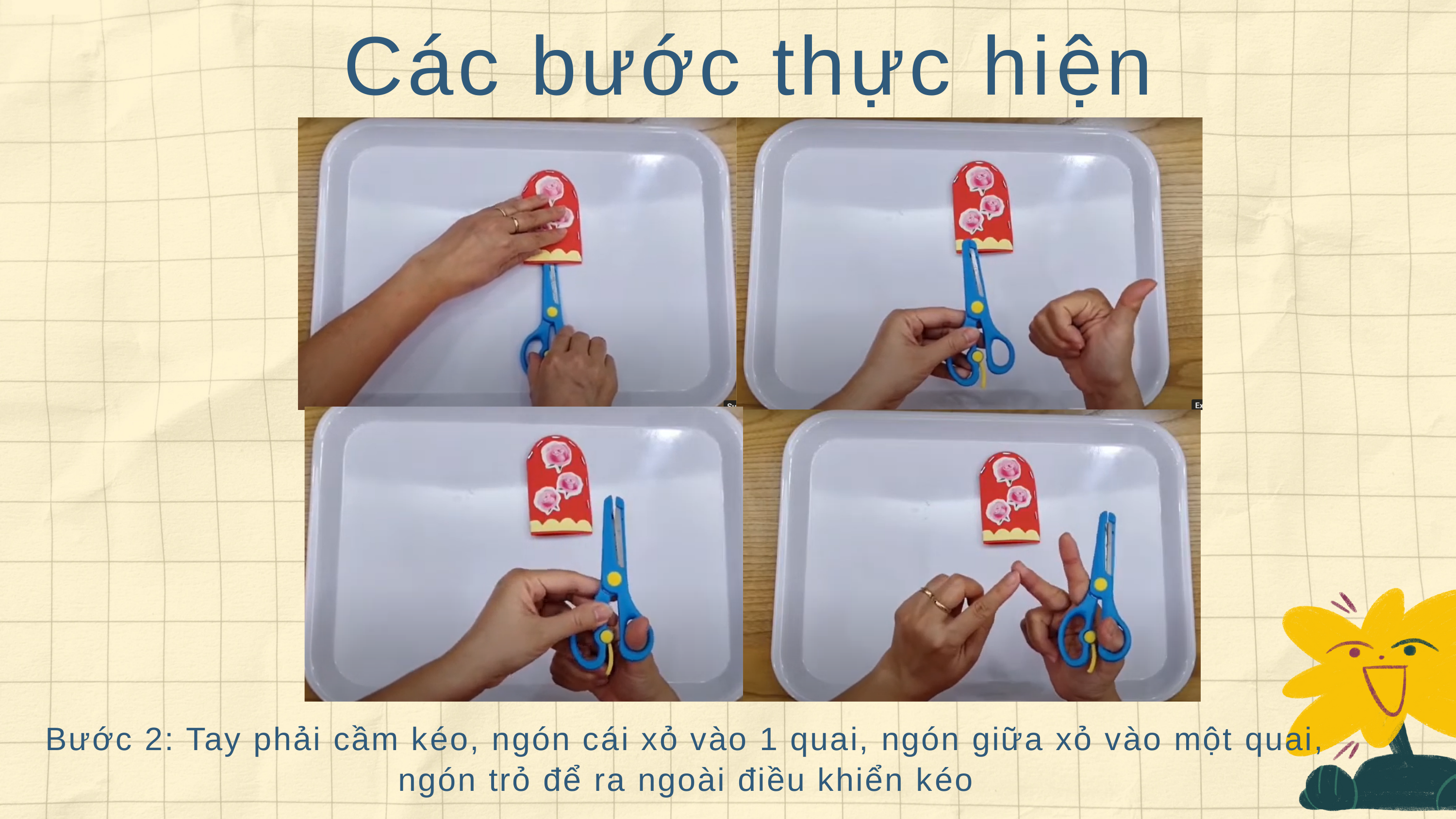

Các bước thực hiện

Bước 2: Tay phải cầm kéo, ngón cái xỏ vào 1 quai, ngón giữa xỏ vào một quai, ngón trỏ để ra ngoài điều khiển kéo